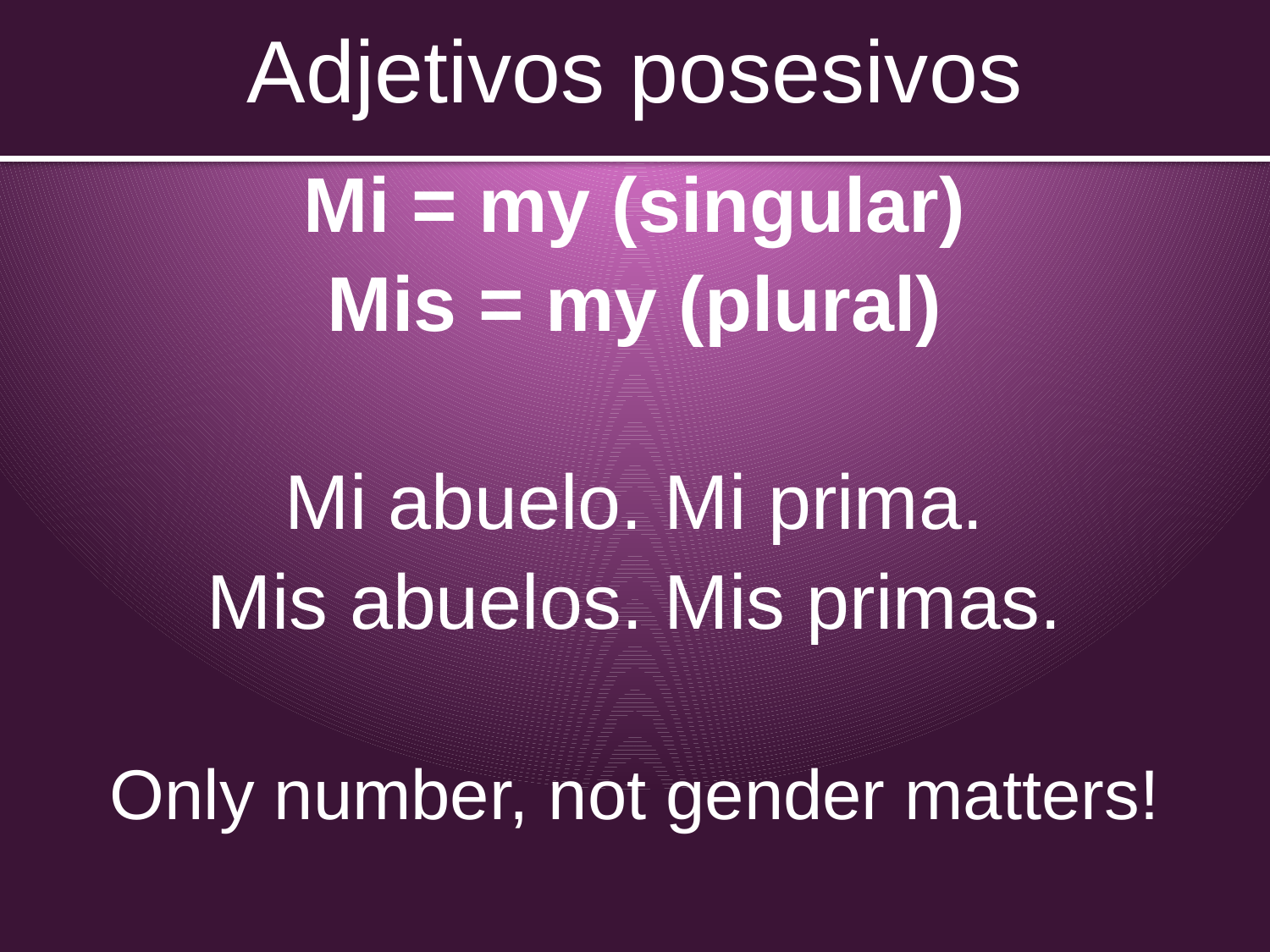

# Adjetivos posesivos
Mi = my (singular)
Mis = my (plural)

Mi abuelo. Mi prima.
Mis abuelos. Mis primas.

Only number, not gender matters!